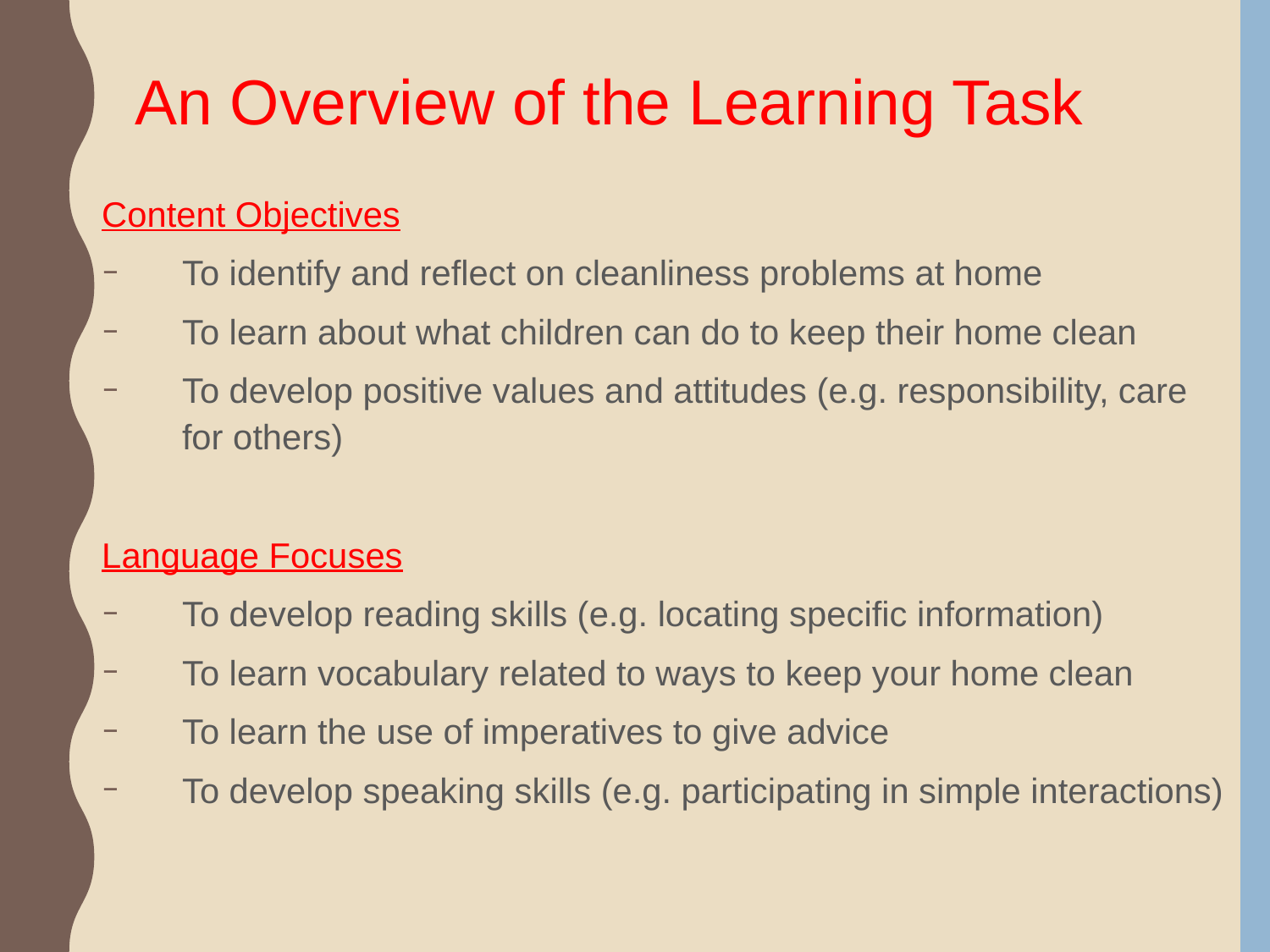

An Overview of the Learning Task
Content Objectives
To identify and reflect on cleanliness problems at home
To learn about what children can do to keep their home clean
To develop positive values and attitudes (e.g. responsibility, care for others)

Language Focuses
To develop reading skills (e.g. locating specific information)
To learn vocabulary related to ways to keep your home clean
To learn the use of imperatives to give advice
To develop speaking skills (e.g. participating in simple interactions)